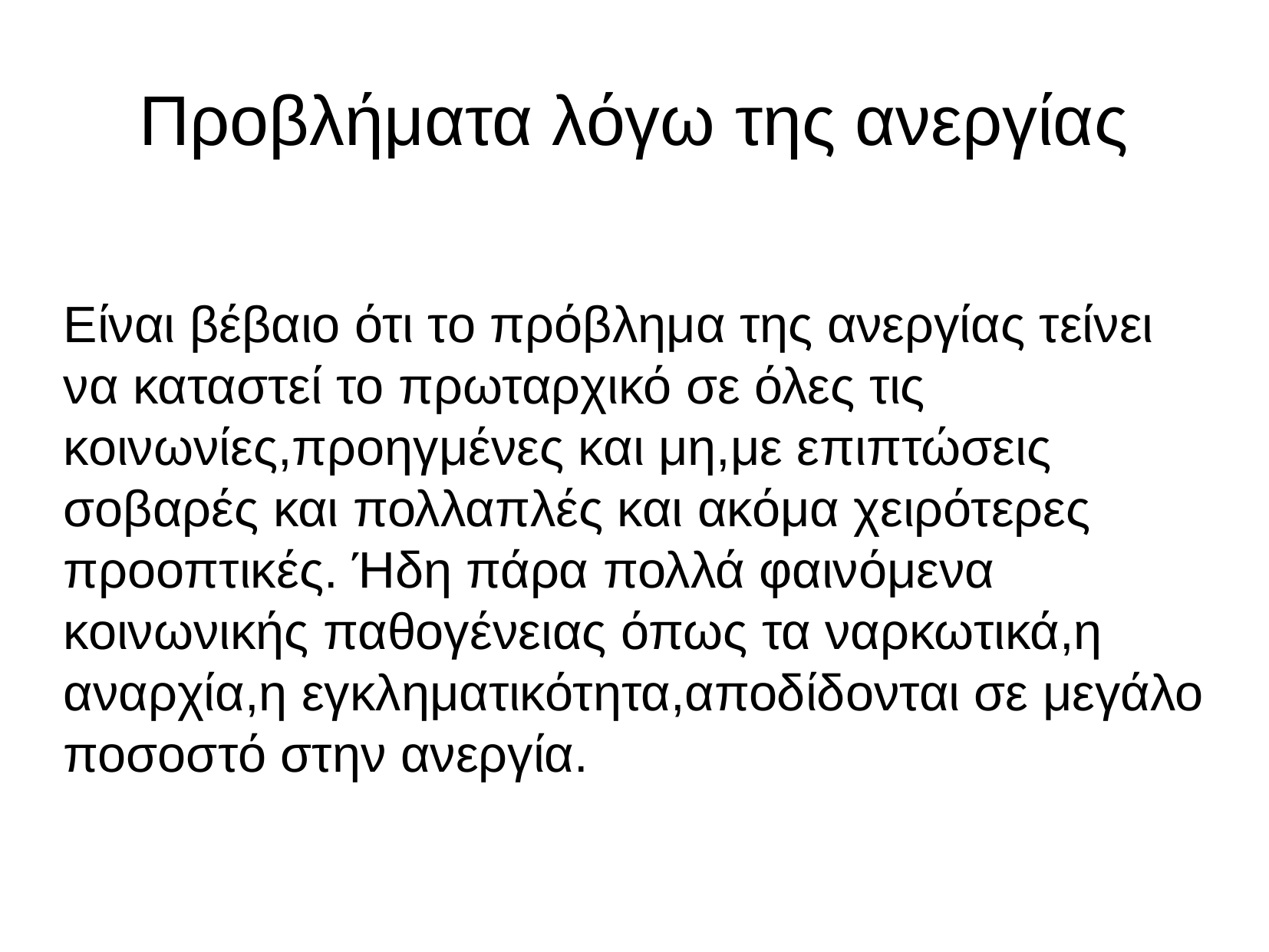

Προβλήματα λόγω της ανεργίας
Είναι βέβαιο ότι το πρόβλημα της ανεργίας τείνει να καταστεί το πρωταρχικό σε όλες τις κοινωνίες,προηγμένες και μη,με επιπτώσεις σοβαρές και πολλαπλές και ακόμα χειρότερες προοπτικές. Ήδη πάρα πολλά φαινόμενα κοινωνικής παθογένειας όπως τα ναρκωτικά,η αναρχία,η εγκληματικότητα,αποδίδονται σε μεγάλο ποσοστό στην ανεργία.